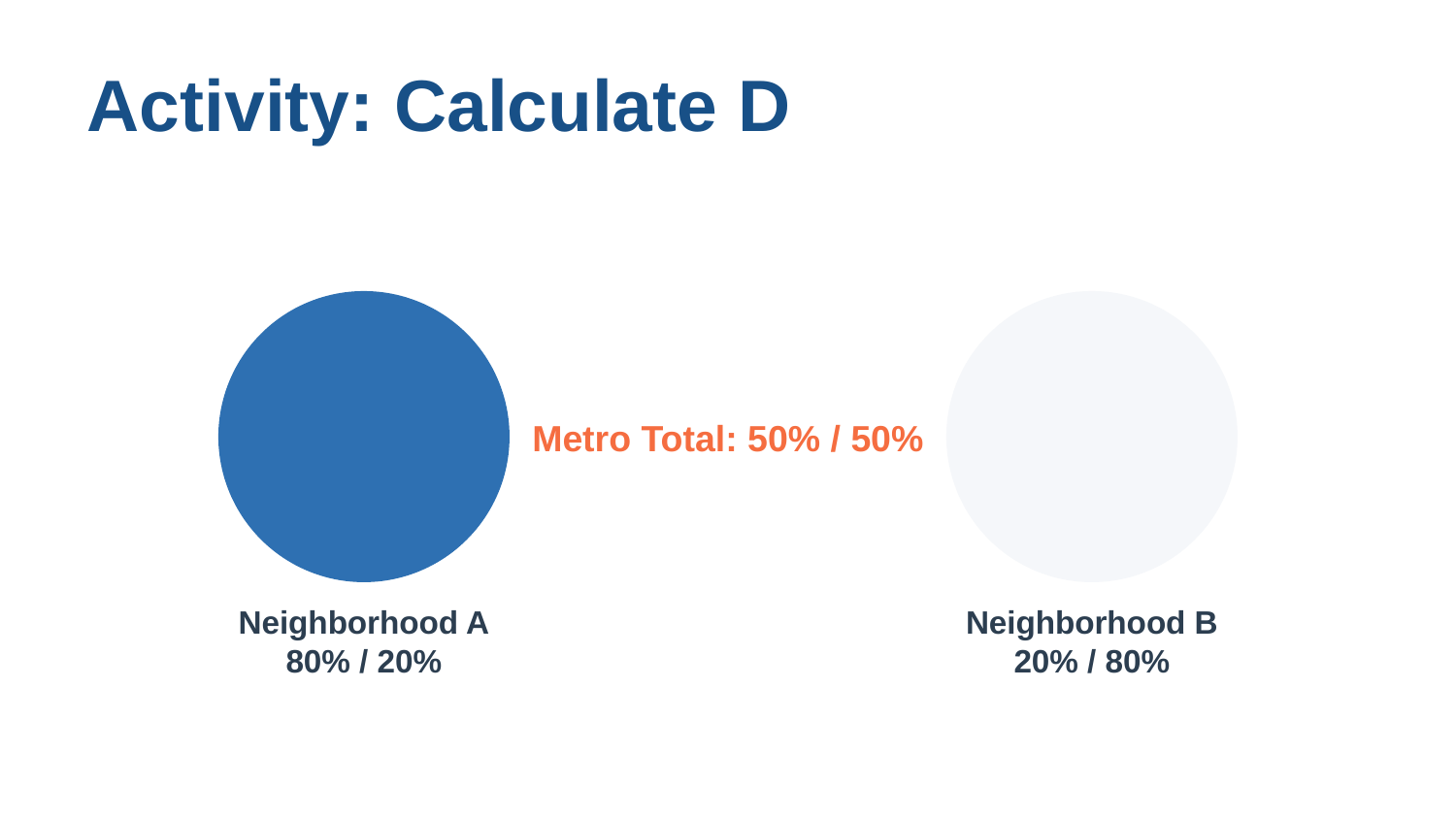

Activity: Calculate D

Metro Total: 50% / 50%
Neighborhood A
80% / 20%
Neighborhood B
20% / 80%